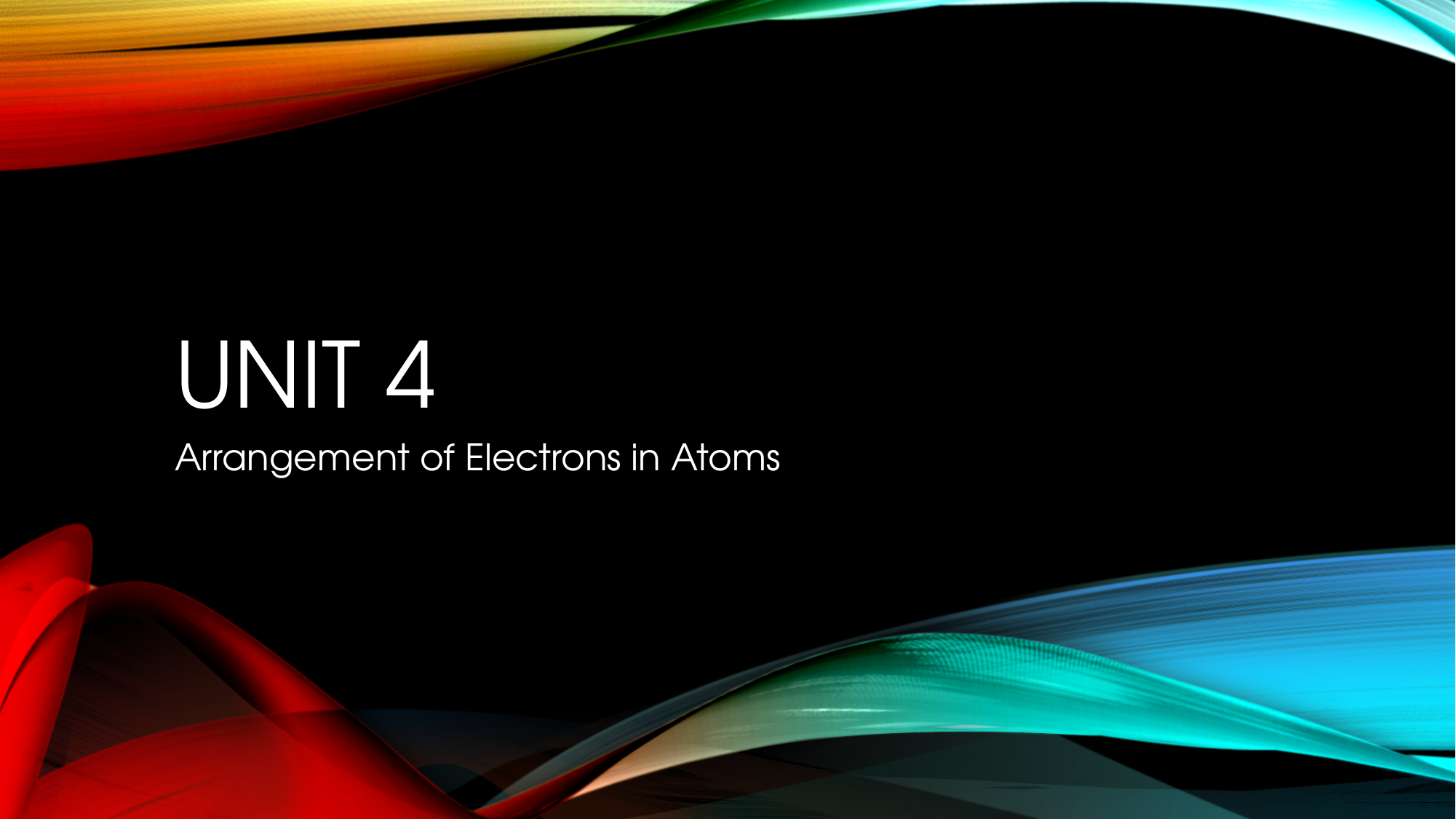

# Unit 4
Arrangement of Electrons in Atoms